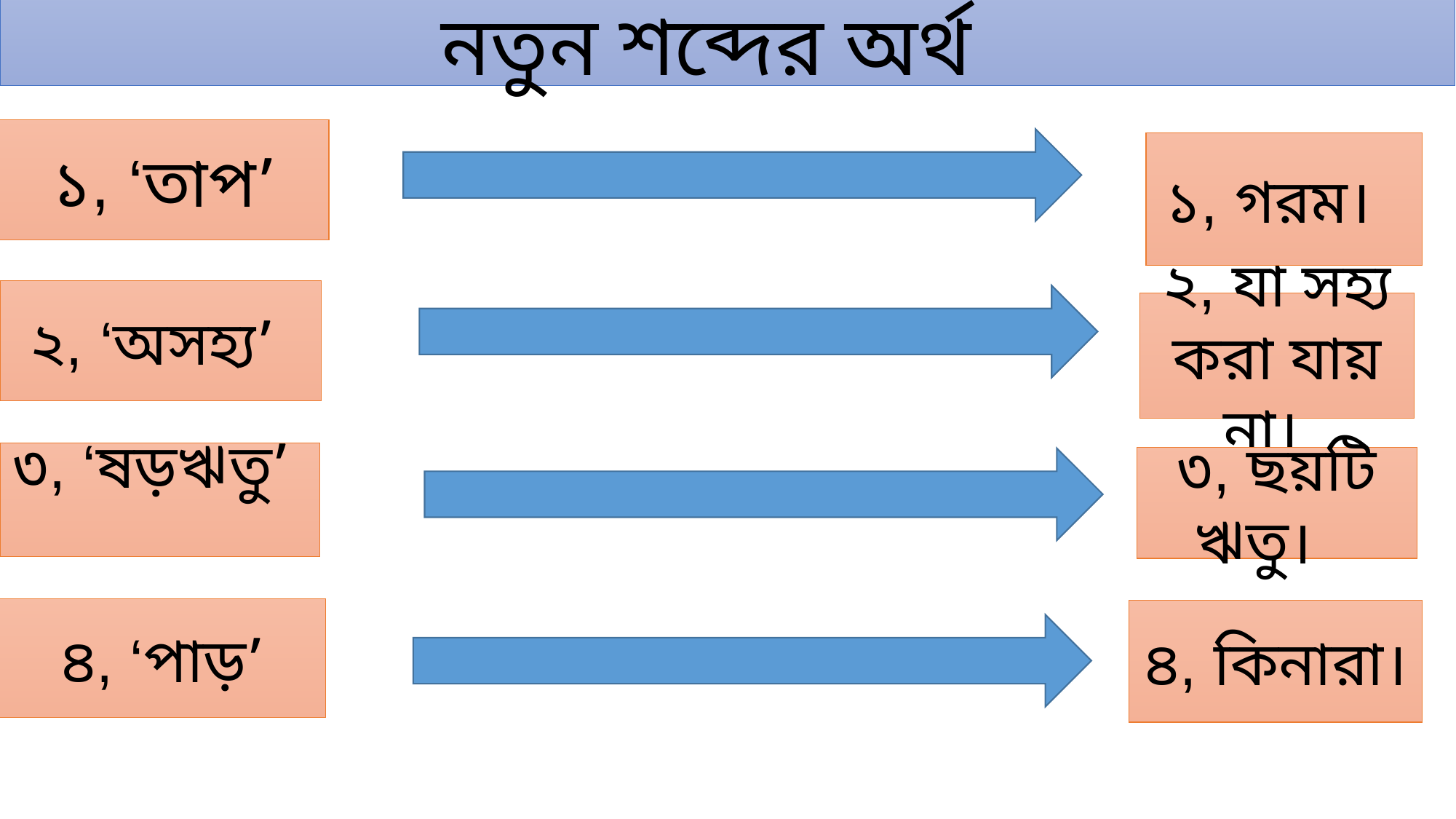

নতুন শব্দের অর্থ
১, ‘তাপ’

১, গরম।
২, ‘অসহ্য’

২, যা সহ্য করা যায় না।
৩, ‘ষড়ঋতু’
৩, ছয়টি ঋতু।

৪, ‘পাড়’
৪, কিনারা।